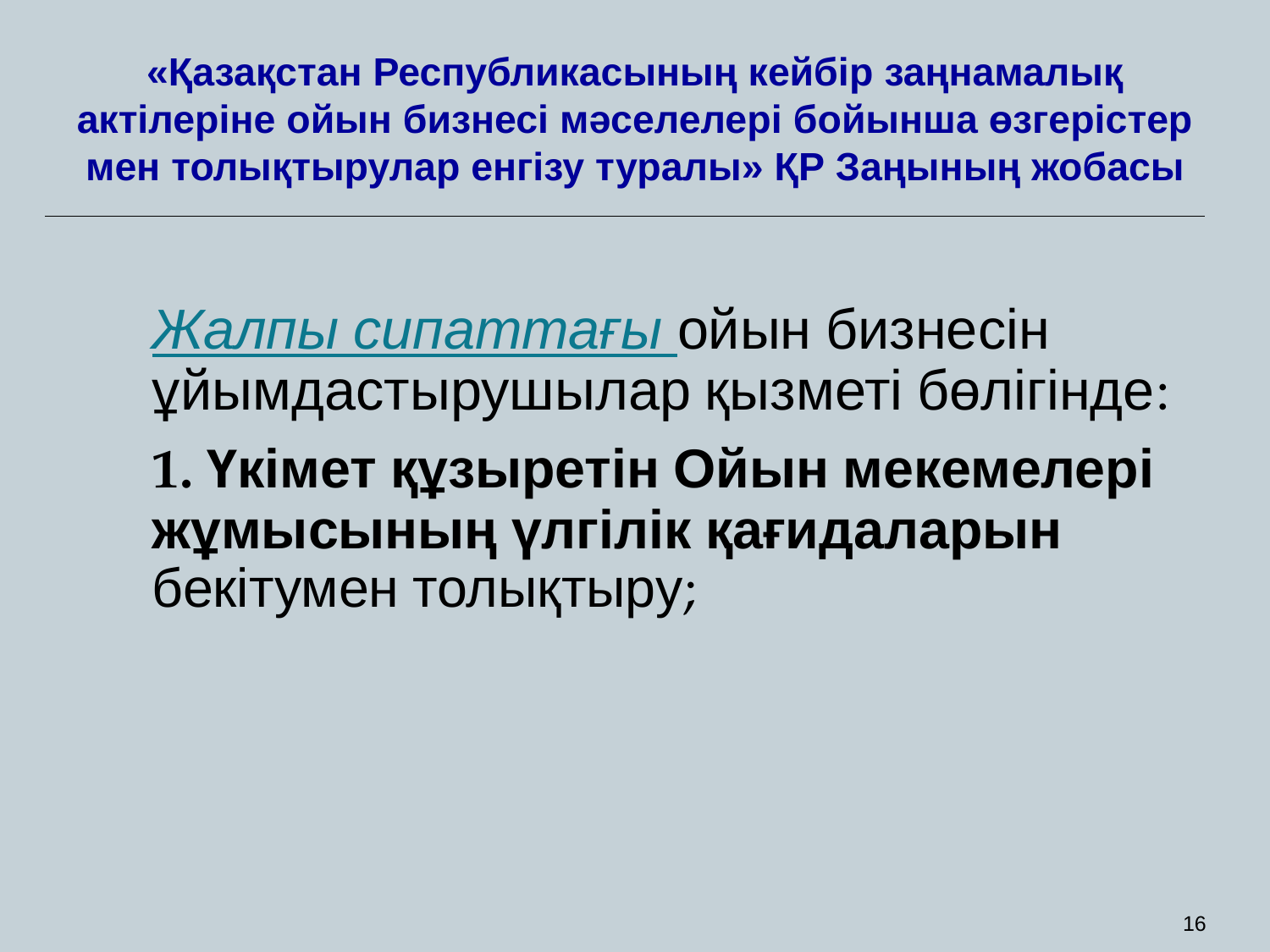

# «Қазақстан Республикасының кейбір заңнамалық актілеріне ойын бизнесі мәселелері бойынша өзгерістер мен толықтырулар енгізу туралы» ҚР Заңының жобасы

	Жалпы сипаттағы ойын бизнесін ұйымдастырушылар қызметі бөлігінде:
	1. Үкімет құзыретін Ойын мекемелері жұмысының үлгілік қағидаларын бекітумен толықтыру;

16